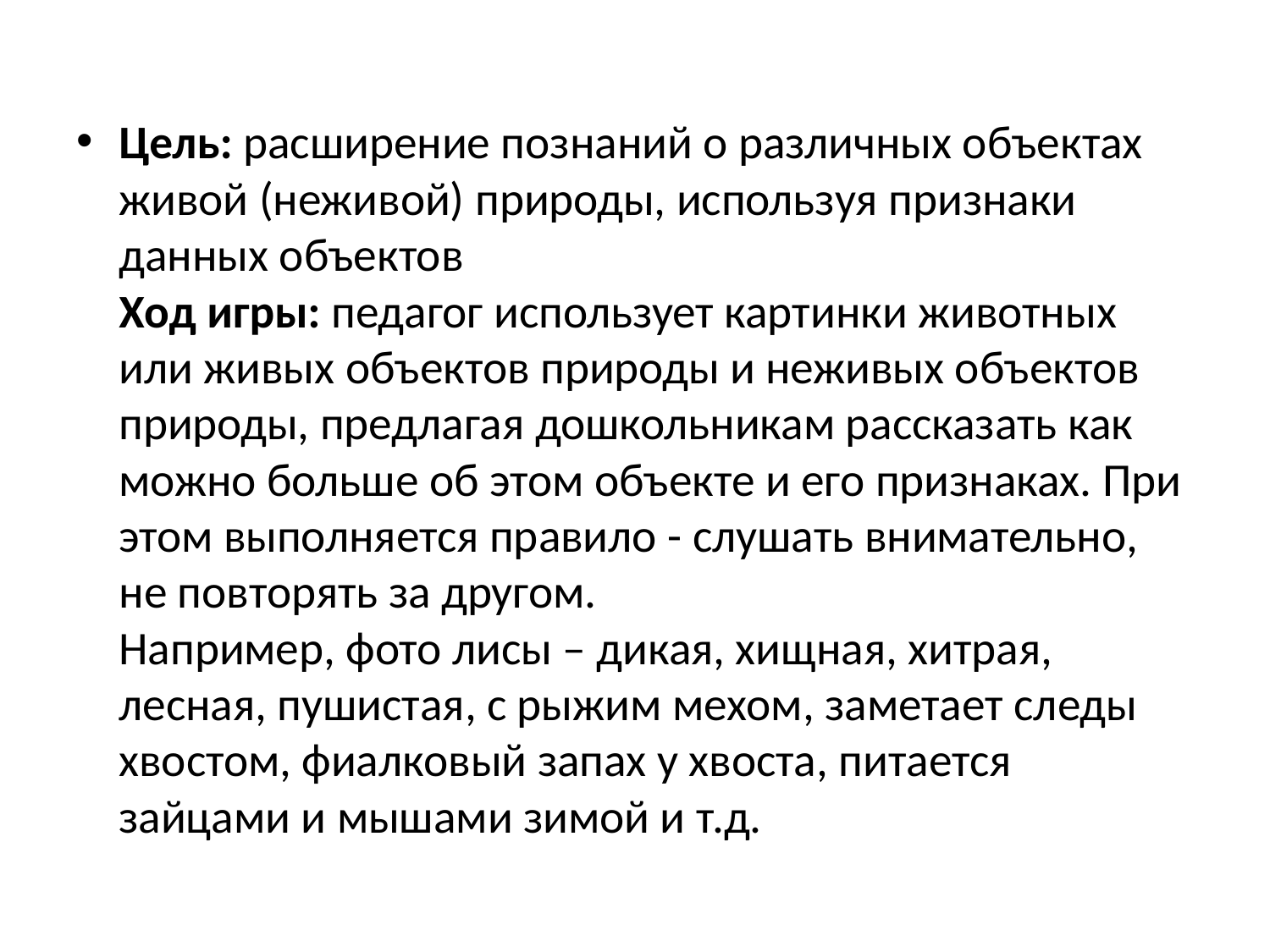

#
Цель: расширение познаний о различных объектах живой (неживой) природы, используя признаки данных объектов
Ход игры: педагог использует картинки животных или живых объектов природы и неживых объектов природы, предлагая дошкольникам рассказать как можно больше об этом объекте и его признаках. При этом выполняется правило - слушать внимательно, не повторять за другом.
Например, фото лисы – дикая, хищная, хитрая, лесная, пушистая, с рыжим мехом, заметает следы хвостом, фиалковый запах у хвоста, питается зайцами и мышами зимой и т.д.